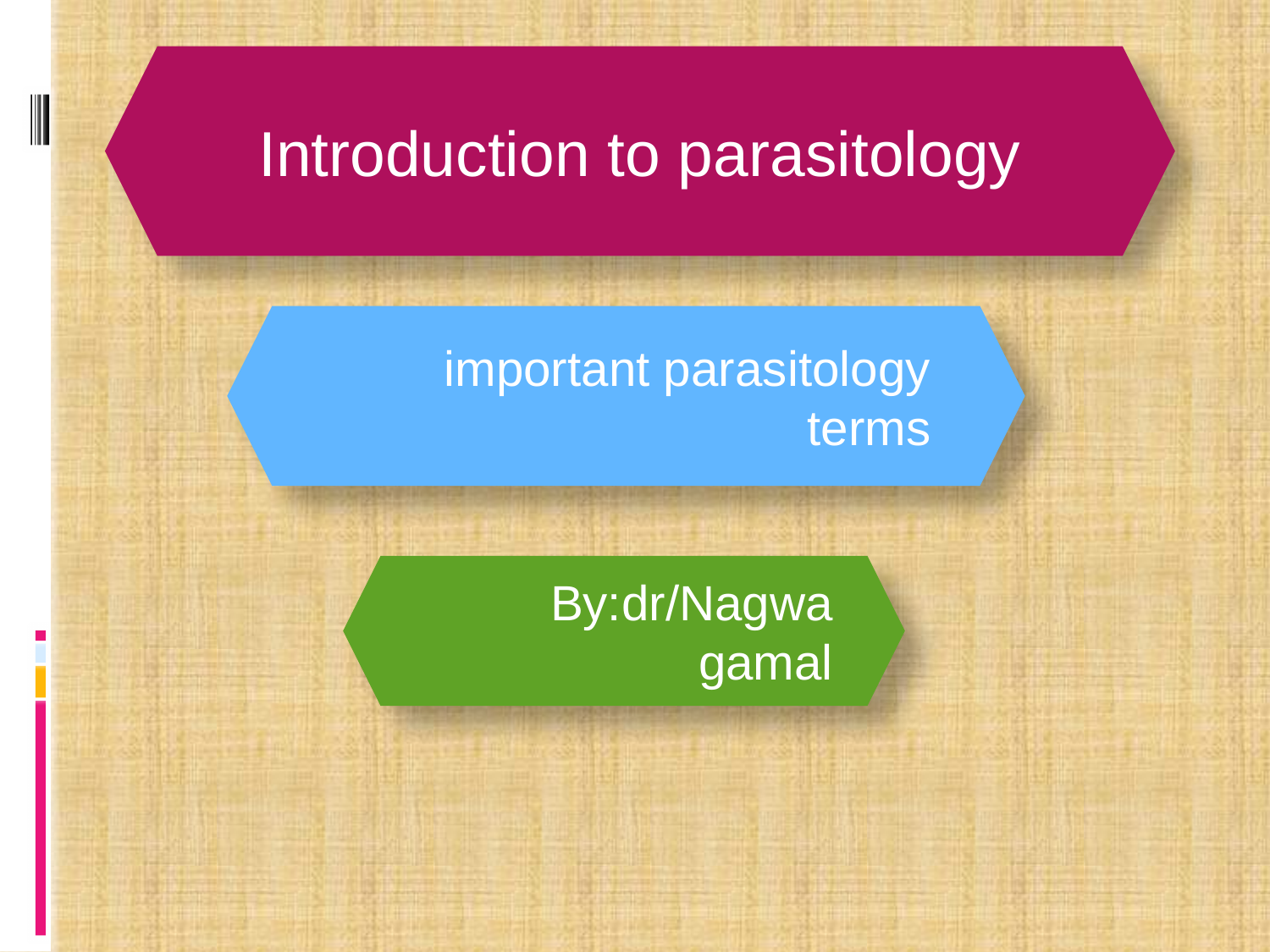

Introduction to parasitology
important parasitology terms
By:dr/Nagwa gamal